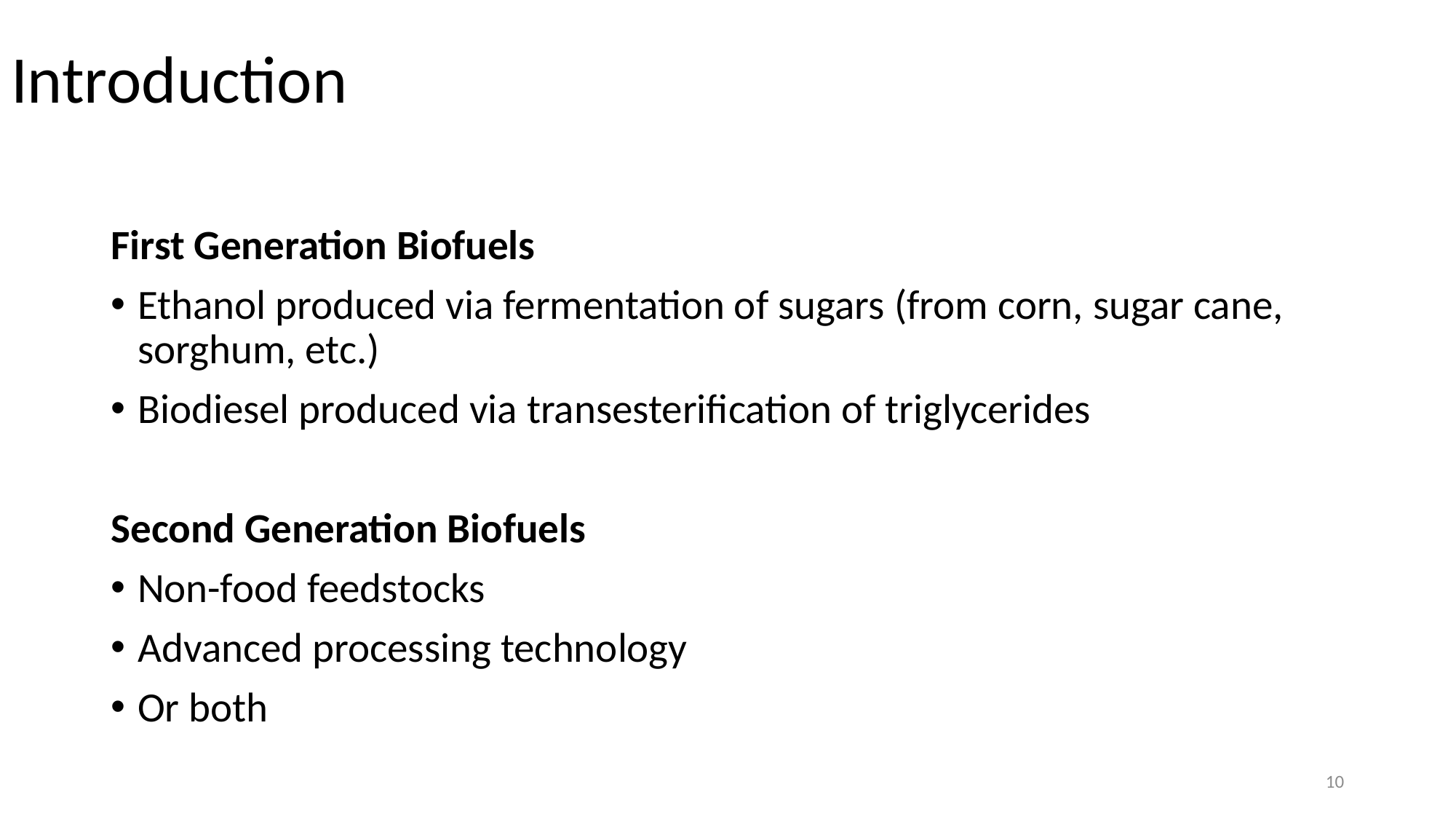

# Introduction
First Generation Biofuels
Ethanol produced via fermentation of sugars (from corn, sugar cane, sorghum, etc.)
Biodiesel produced via transesterification of triglycerides

Second Generation Biofuels
Non-food feedstocks
Advanced processing technology
Or both

10